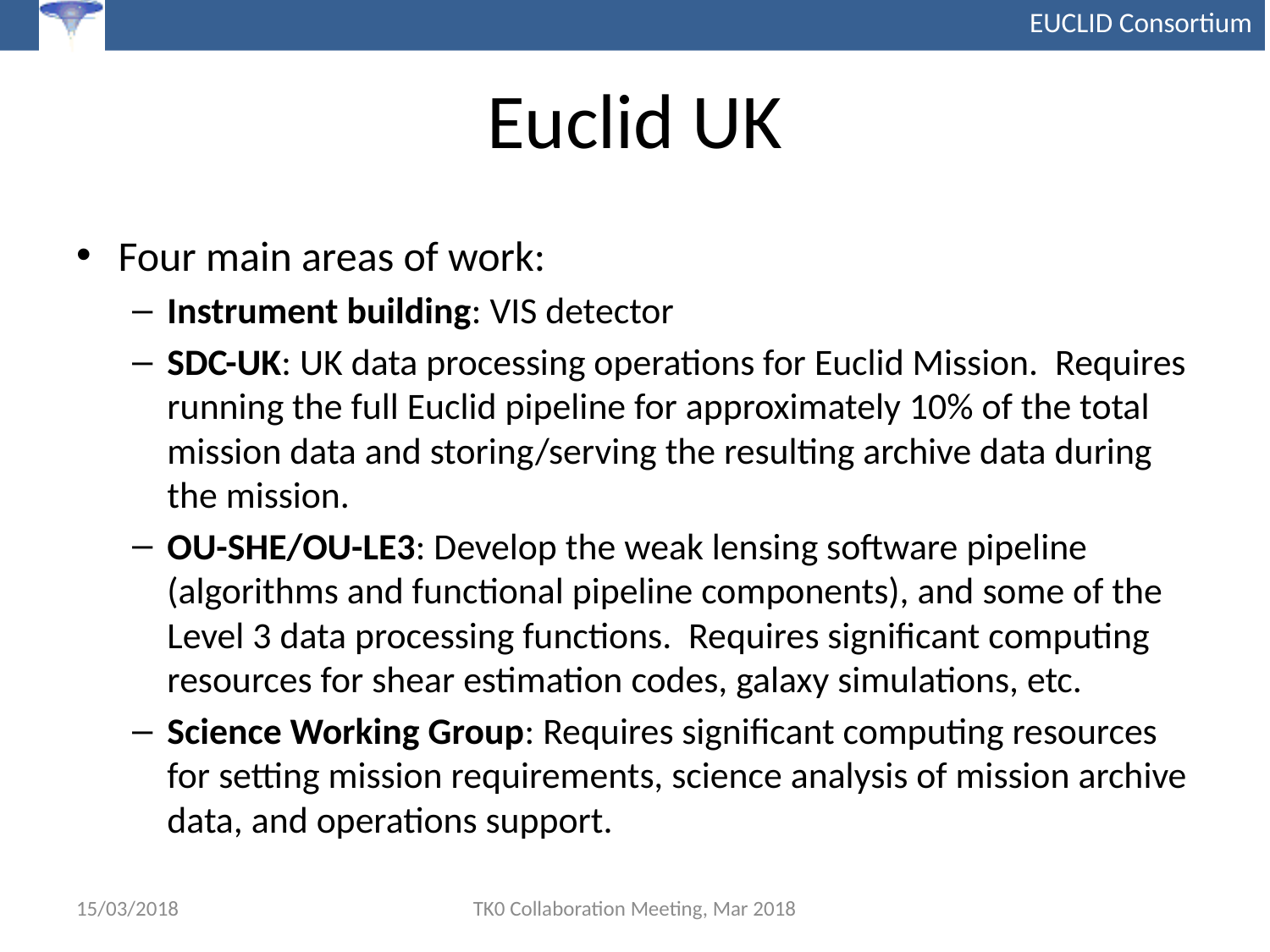

# Euclid UK
Four main areas of work:
Instrument building: VIS detector
SDC-UK: UK data processing operations for Euclid Mission.  Requires running the full Euclid pipeline for approximately 10% of the total mission data and storing/serving the resulting archive data during the mission.
OU-SHE/OU-LE3: Develop the weak lensing software pipeline (algorithms and functional pipeline components), and some of the Level 3 data processing functions.  Requires significant computing resources for shear estimation codes, galaxy simulations, etc.
Science Working Group: Requires significant computing resources for setting mission requirements, science analysis of mission archive data, and operations support.

15/03/2018
TK0 Collaboration Meeting, Mar 2018